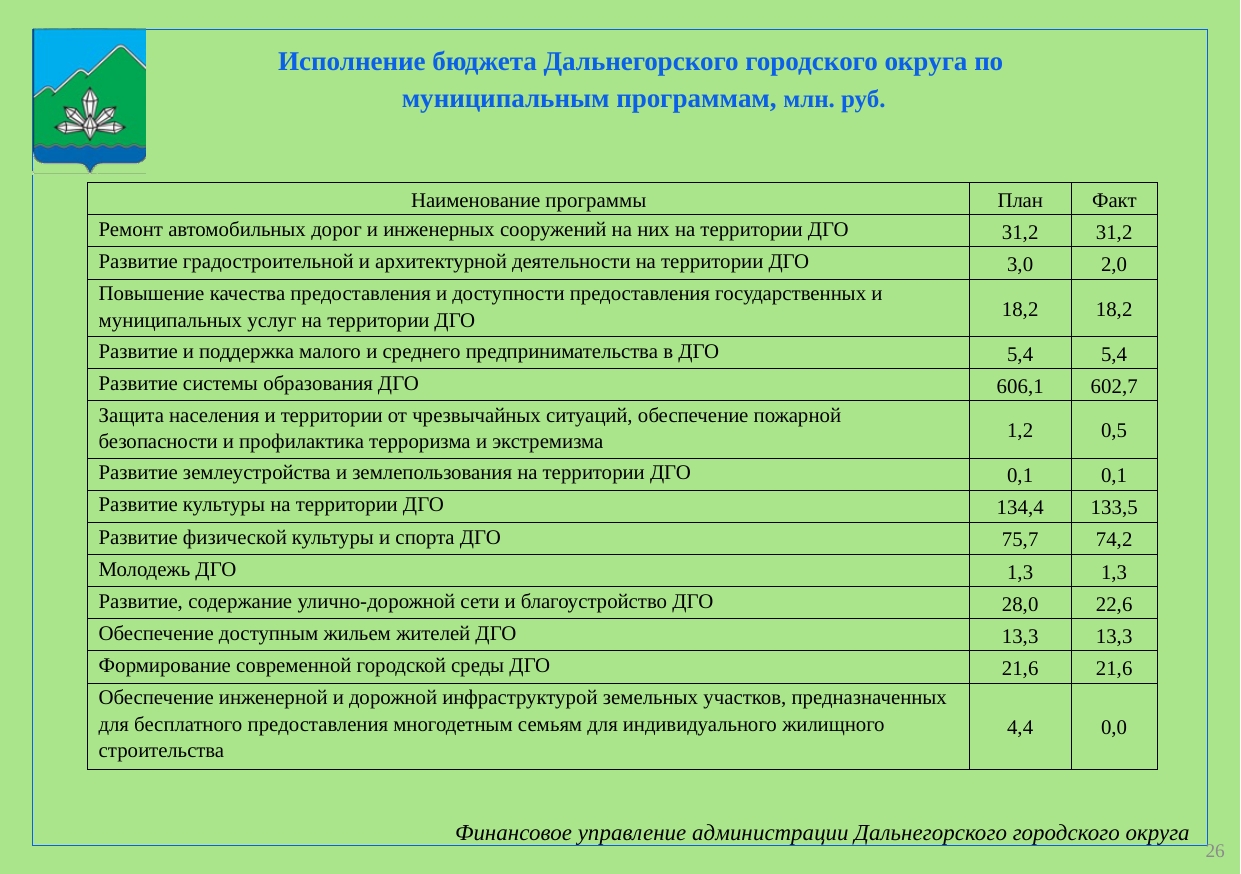

Исполнение бюджета Дальнегорского городского округа по
муниципальным программам, млн. руб.
| Наименование программы | План | Факт |
| --- | --- | --- |
| Ремонт автомобильных дорог и инженерных сооружений на них на территории ДГО | 31,2 | 31,2 |
| Развитие градостроительной и архитектурной деятельности на территории ДГО | 3,0 | 2,0 |
| Повышение качества предоставления и доступности предоставления государственных и муниципальных услуг на территории ДГО | 18,2 | 18,2 |
| Развитие и поддержка малого и среднего предпринимательства в ДГО | 5,4 | 5,4 |
| Развитие системы образования ДГО | 606,1 | 602,7 |
| Защита населения и территории от чрезвычайных ситуаций, обеспечение пожарной безопасности и профилактика терроризма и экстремизма | 1,2 | 0,5 |
| Развитие землеустройства и землепользования на территории ДГО | 0,1 | 0,1 |
| Развитие культуры на территории ДГО | 134,4 | 133,5 |
| Развитие физической культуры и спорта ДГО | 75,7 | 74,2 |
| Молодежь ДГО | 1,3 | 1,3 |
| Развитие, содержание улично-дорожной сети и благоустройство ДГО | 28,0 | 22,6 |
| Обеспечение доступным жильем жителей ДГО | 13,3 | 13,3 |
| Формирование современной городской среды ДГО | 21,6 | 21,6 |
| Обеспечение инженерной и дорожной инфраструктурой земельных участков, предназначенных для бесплатного предоставления многодетным семьям для индивидуального жилищного строительства | 4,4 | 0,0 |
26